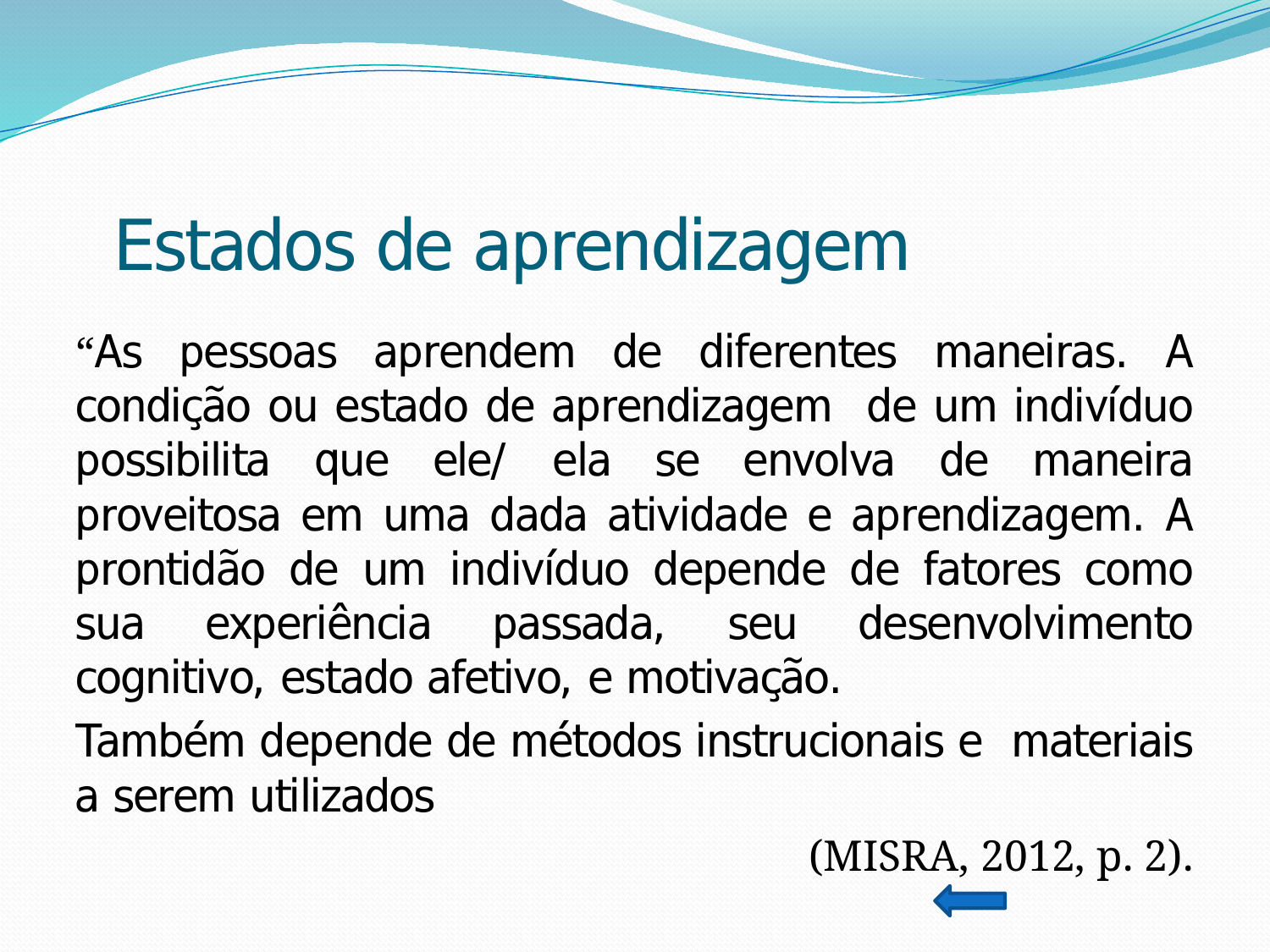

# Estados de aprendizagem
“As pessoas aprendem de diferentes maneiras. A condição ou estado de aprendizagem  de um indivíduo possibilita que ele/ ela se envolva de maneira proveitosa em uma dada atividade e aprendizagem. A prontidão de um indivíduo depende de fatores como sua experiência passada, seu desenvolvimento cognitivo, estado afetivo, e motivação.
Também depende de métodos instrucionais e  materiais a serem utilizados
(MISRA, 2012, p. 2).